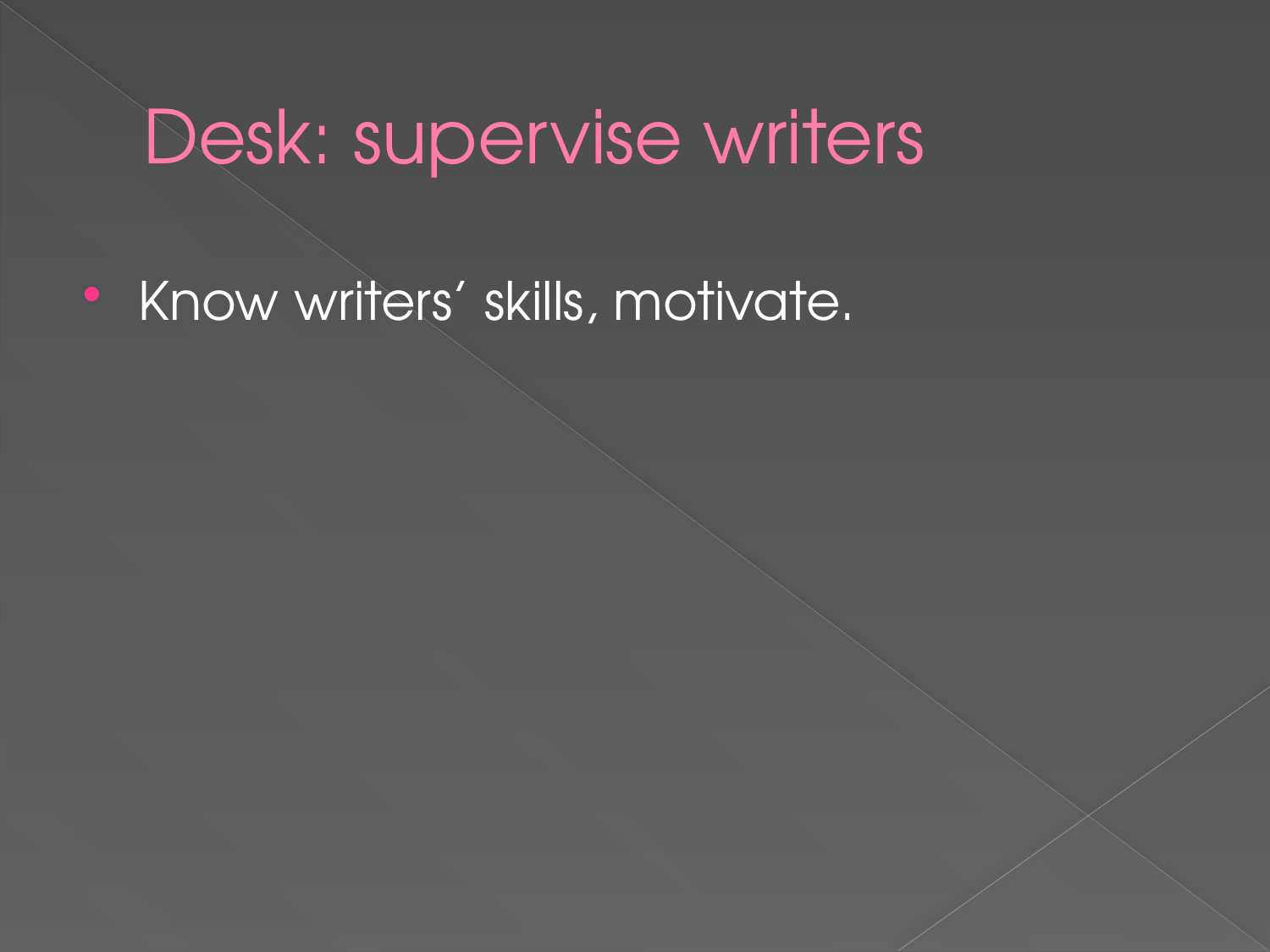

# Desk: supervise writers
Know writers’ skills, motivate.